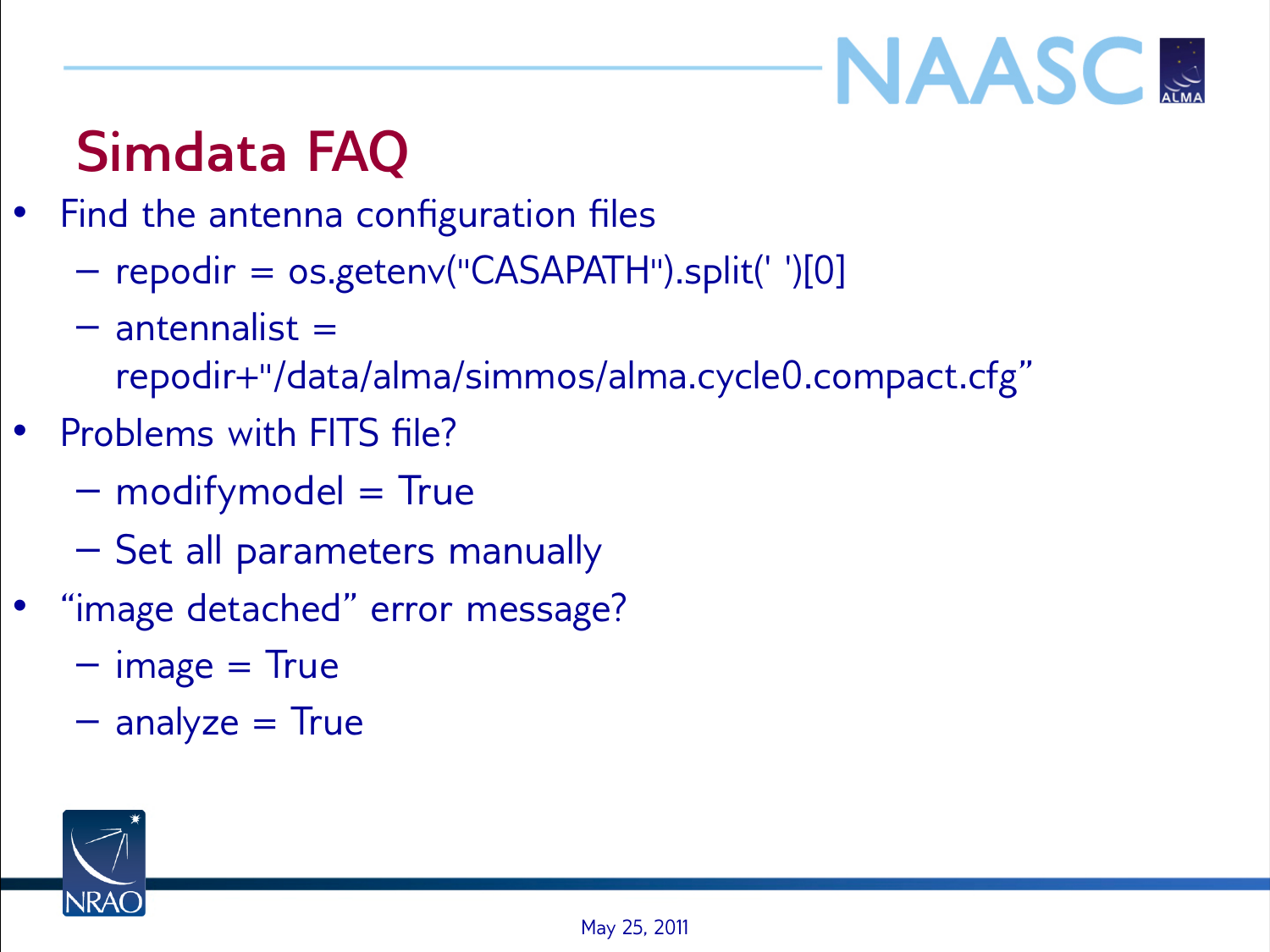

# Simdata FAQ
Find the antenna configuration files
repodir = os.getenv("CASAPATH").split(' ')[0]
antennalist =  repodir+"/data/alma/simmos/alma.cycle0.compact.cfg”
Problems with FITS file?
modifymodel = True
Set all parameters manually
“image detached” error message?
image = True
analyze = True

May 25, 2011